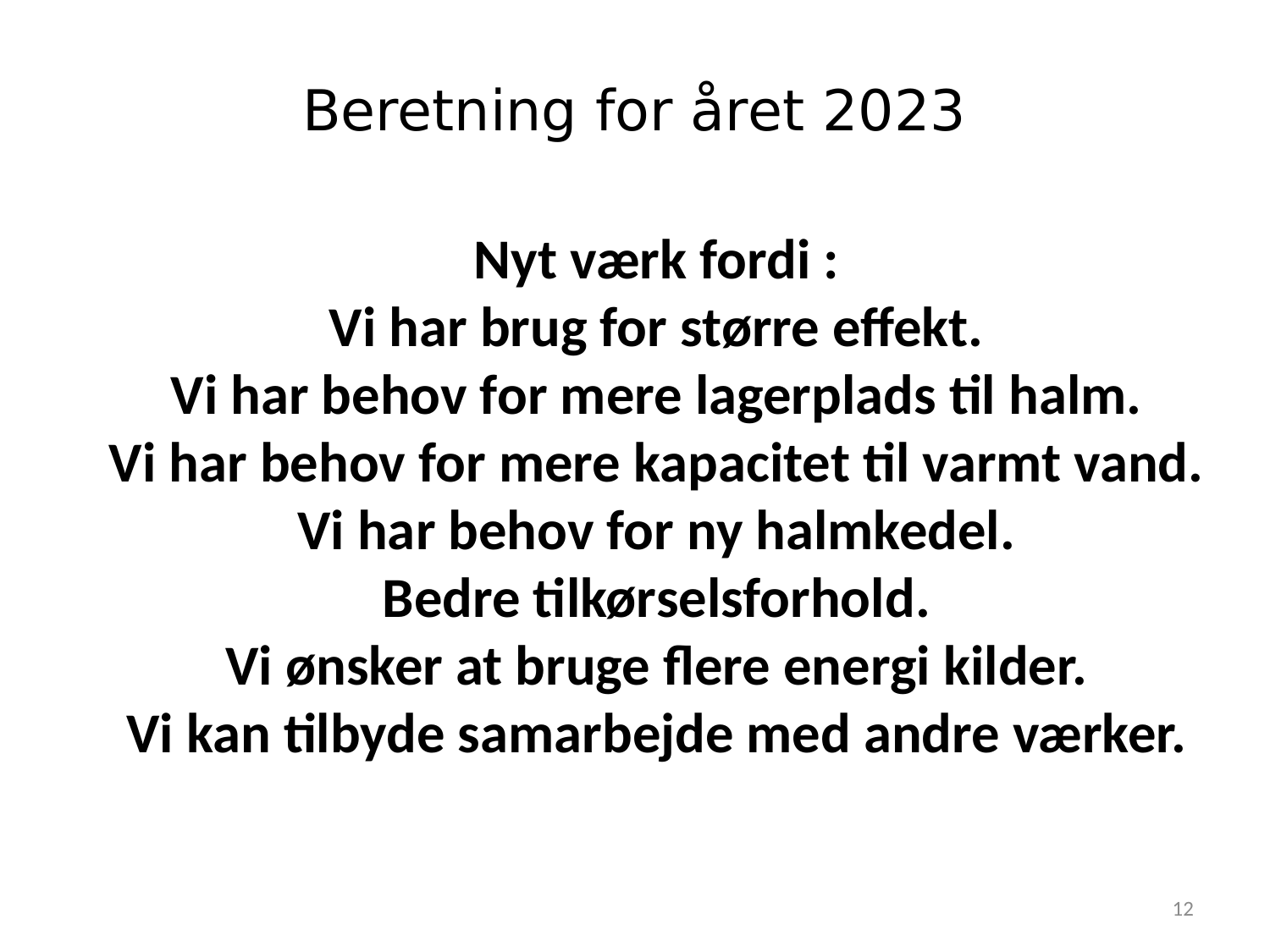

Beretning for året 2023
Nyt værk fordi :
Vi har brug for større effekt.
Vi har behov for mere lagerplads til halm.
Vi har behov for mere kapacitet til varmt vand.
Vi har behov for ny halmkedel.
Bedre tilkørselsforhold.
Vi ønsker at bruge flere energi kilder.
Vi kan tilbyde samarbejde med andre værker.

12